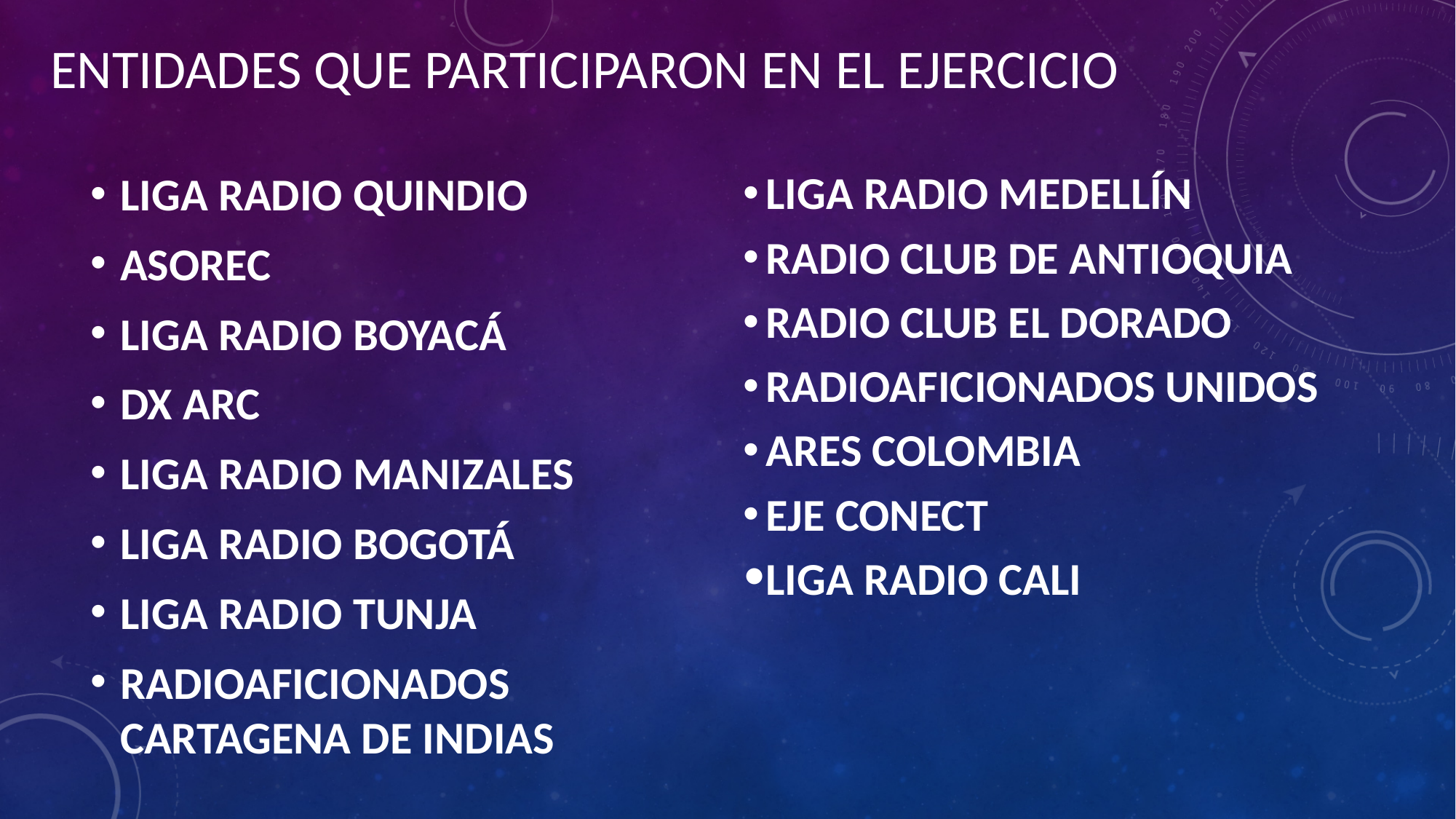

# ENTIDADES QUE PARTICIPARON EN EL EJERCICIO
LIGA RADIO MEDELLÍN
RADIO CLUB DE ANTIOQUIA
RADIO CLUB EL DORADO
RADIOAFICIONADOS UNIDOS
ARES COLOMBIA
EJE CONECT
LIGA RADIO CALI

LIGA RADIO QUINDIO
ASOREC
LIGA RADIO BOYACÁ
DX ARC
LIGA RADIO MANIZALES
LIGA RADIO BOGOTÁ
LIGA RADIO TUNJA
RADIOAFICIONADOS CARTAGENA DE INDIAS